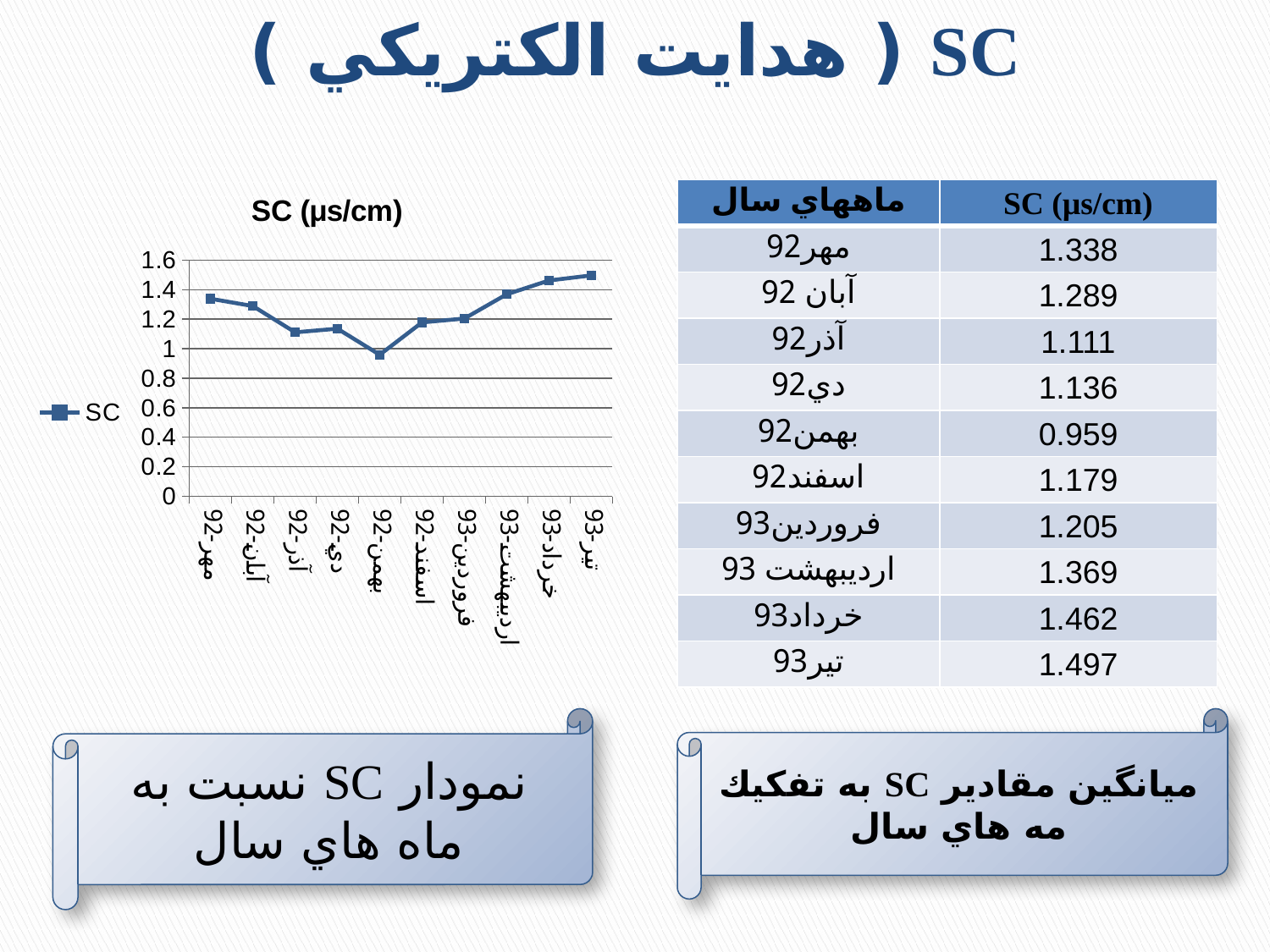

# SC ( هدايت الكتريكي )

### Chart:  SC (μs/cm)

| Category |  |
|---|---|
| مهر-92 | 1.3384615384615401 |
| آبان-92 | 1.2891304347826087 |
| آذر-92 | 1.111111111111112 |
| دي-92 | 1.1357142857142795 |
| بهمن-92 | 0.9592 |
| اسفند-92 | 1.1785714285714342 |
| فروردين-93 | 1.2045454545454548 |
| ارديبهشت-93 | 1.3686666666666663 |
| خرداد-93 | 1.462068965517242 |
| تير-93 | 1.4966666666666666 |
| ماههاي سال | SC (µs/cm) |
| --- | --- |
| مهر92 | 1.338 |
| آبان 92 | 1.289 |
| آذر92 | 1.111 |
| دي92 | 1.136 |
| بهمن92 | 0.959 |
| اسفند92 | 1.179 |
| فروردين93 | 1.205 |
| ارديبهشت 93 | 1.369 |
| خرداد93 | 1.462 |
| تير93 | 1.497 |
نمودار SC نسبت به ماه هاي سال
ميانگين مقادير SC به تفكيك مه هاي سال